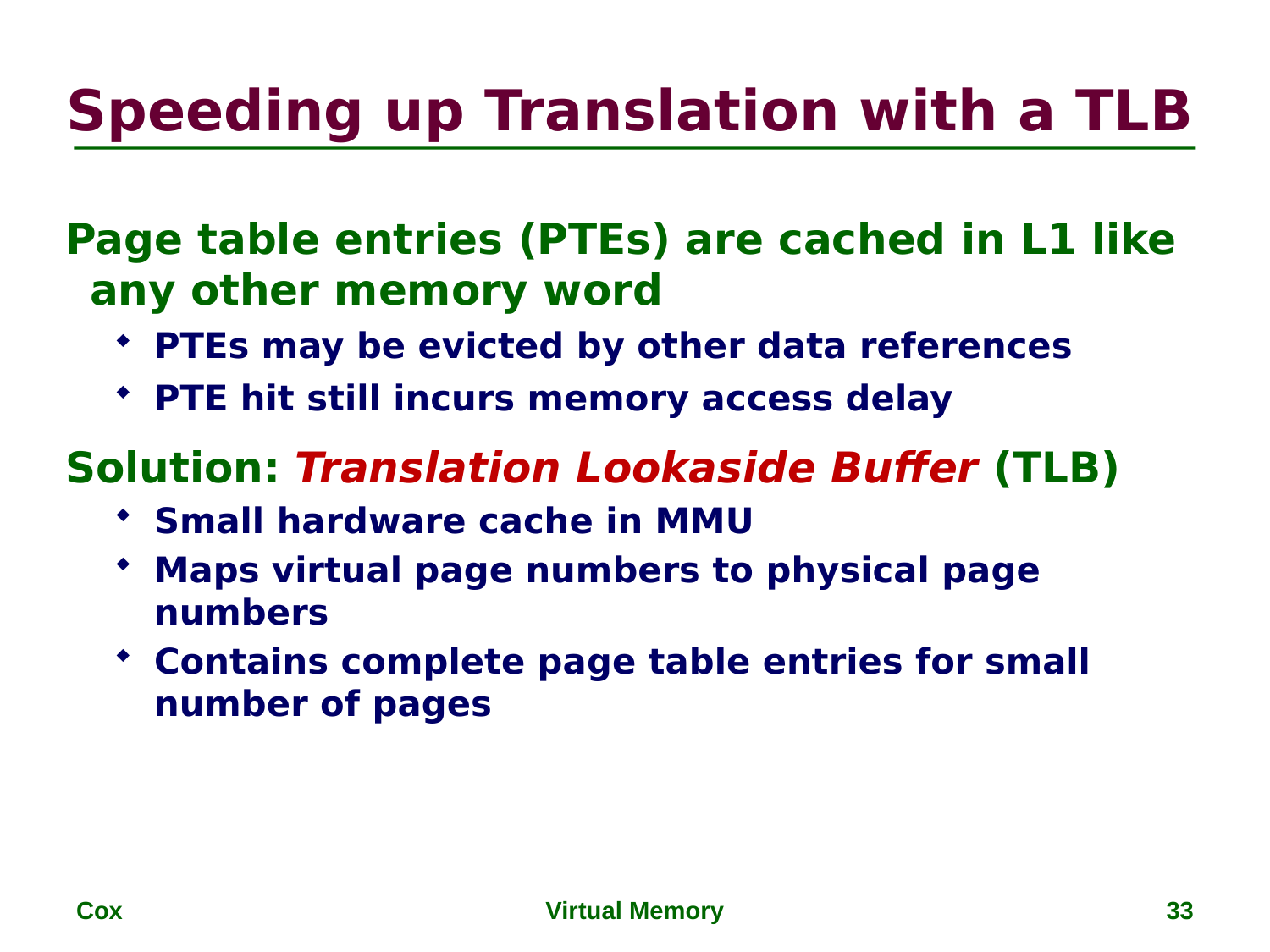

# Speeding up Translation with a TLB
Page table entries (PTEs) are cached in L1 like any other memory word
PTEs may be evicted by other data references
PTE hit still incurs memory access delay
Solution: Translation Lookaside Buffer (TLB)
Small hardware cache in MMU
Maps virtual page numbers to physical page numbers
Contains complete page table entries for small number of pages

Cox
Virtual Memory
33